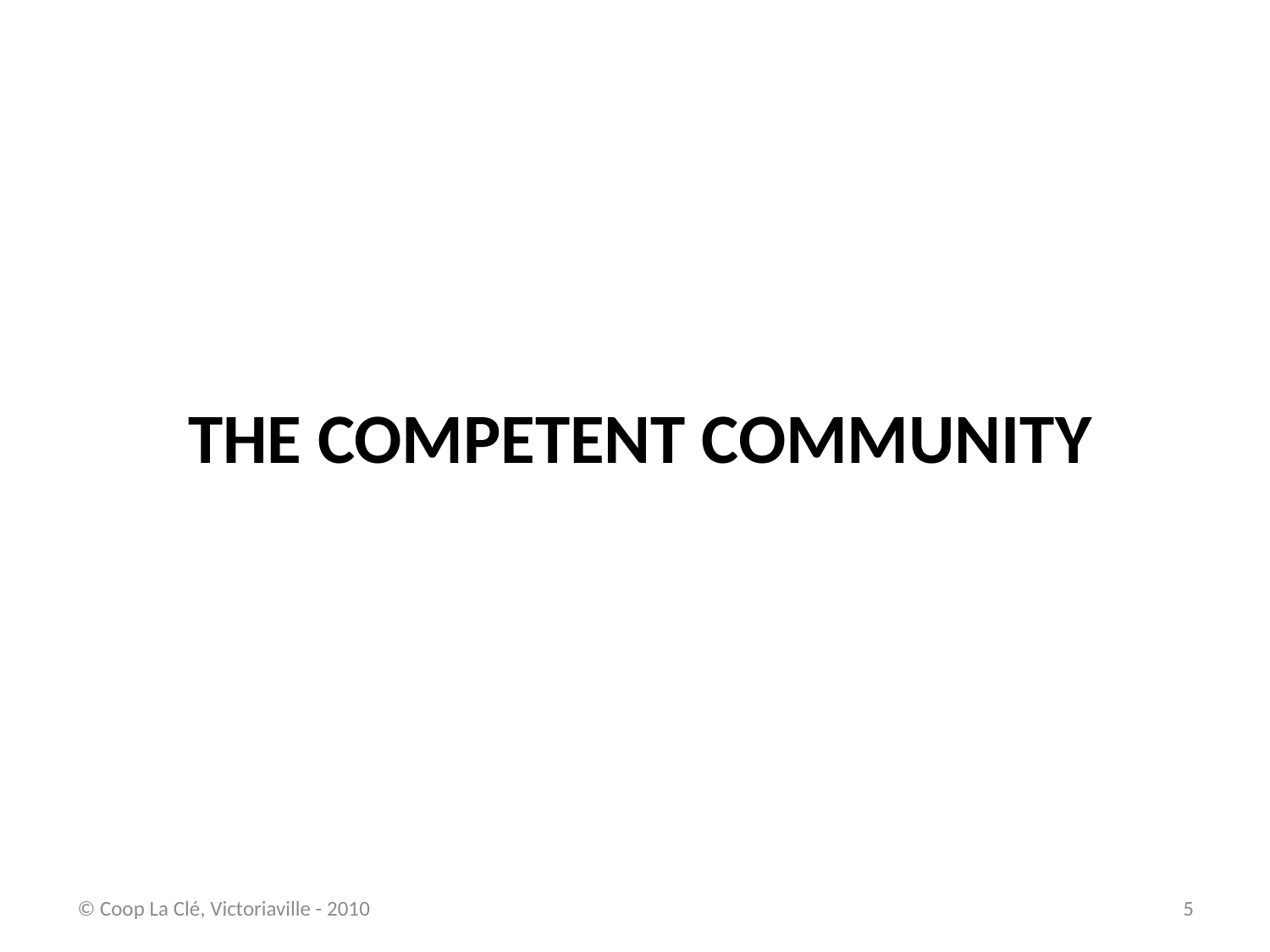

# THE COMPETENT COMMUNITY
© Coop La Clé, Victoriaville - 2010
5